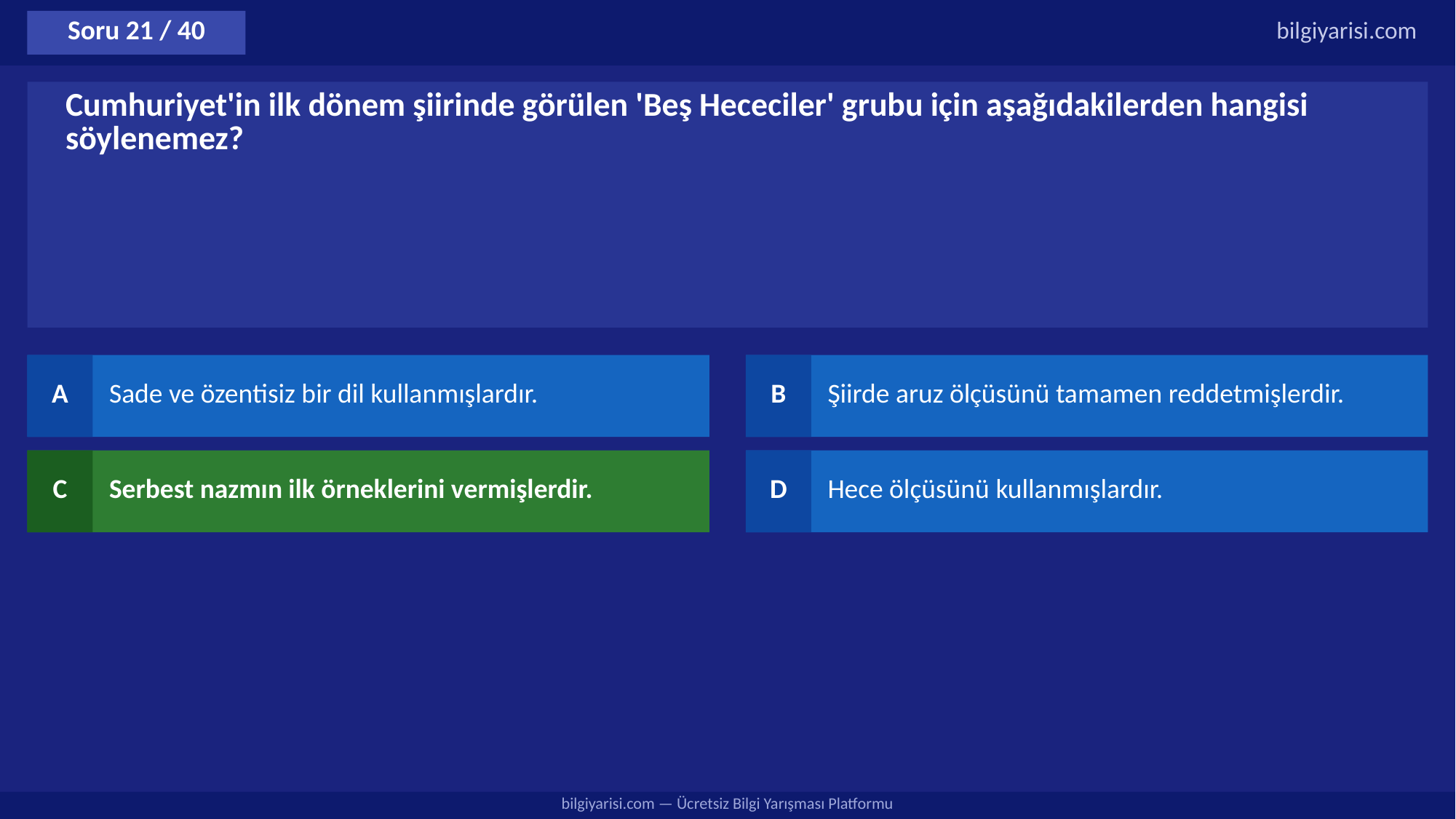

Soru 21 / 40
bilgiyarisi.com

Cumhuriyet'in ilk dönem şiirinde görülen 'Beş Hececiler' grubu için aşağıdakilerden hangisi söylenemez?

A
Sade ve özentisiz bir dil kullanmışlardır.

B
Şiirde aruz ölçüsünü tamamen reddetmişlerdir.

C
Serbest nazmın ilk örneklerini vermişlerdir.

D
Hece ölçüsünü kullanmışlardır.
bilgiyarisi.com — Ücretsiz Bilgi Yarışması Platformu